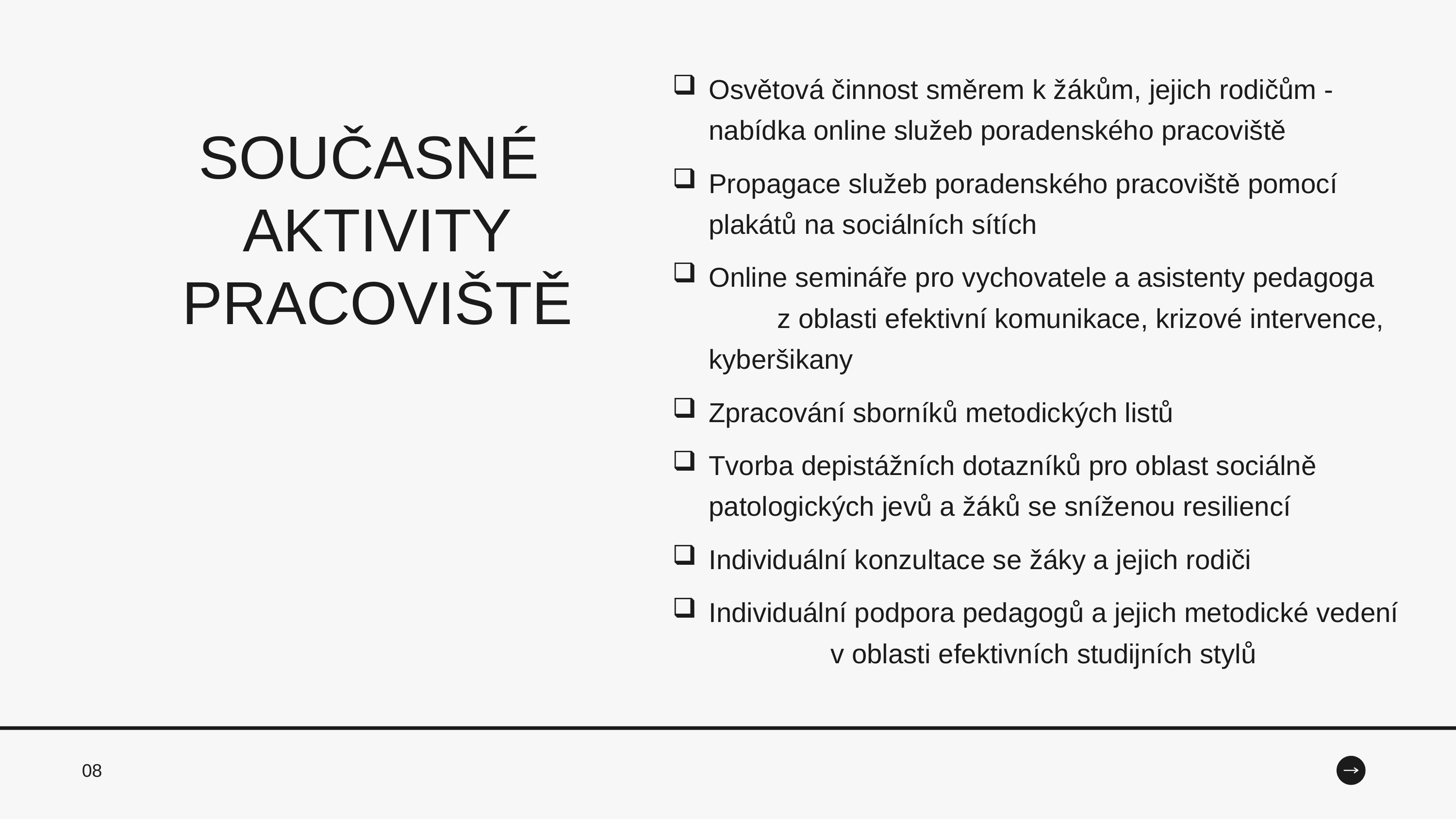

Osvětová činnost směrem k žákům, jejich rodičům -  nabídka online služeb poradenského pracoviště
Propagace služeb poradenského pracoviště pomocí plakátů na sociálních sítích
Online semináře pro vychovatele a asistenty pedagoga               z oblasti efektivní komunikace, krizové intervence, kyberšikany
Zpracování sborníků metodických listů
Tvorba depistážních dotazníků pro oblast sociálně patologických jevů a žáků se sníženou resiliencí
Individuální konzultace se žáky a jejich rodiči
Individuální podpora pedagogů a jejich metodické vedení                   v oblasti efektivních studijních stylů

SOUČASNÉ
AKTIVITY PRACOVIŠTĚ

08